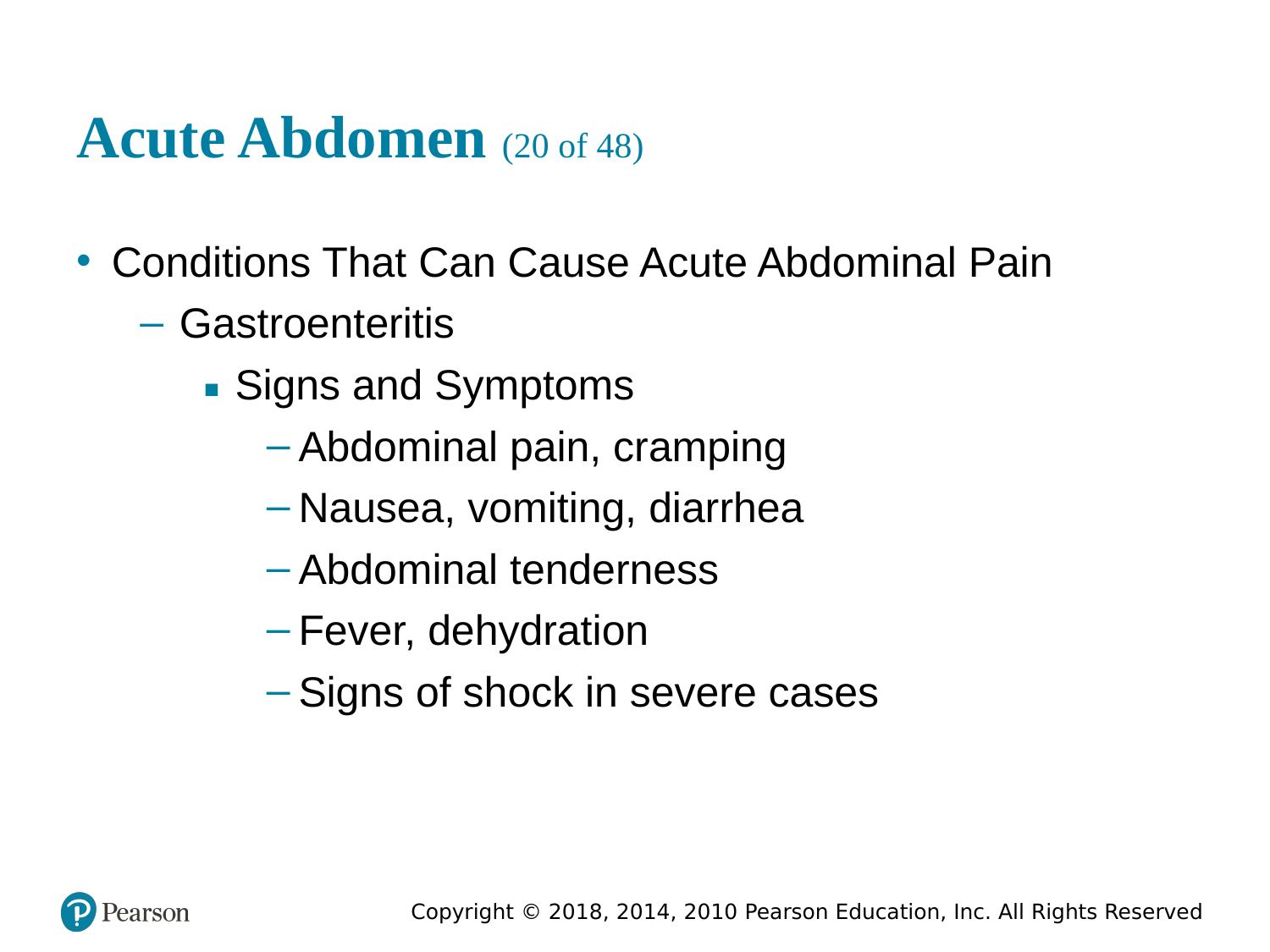

# Acute Abdomen (20 of 48)
Conditions That Can Cause Acute Abdominal Pain
Gastroenteritis
Signs and Symptoms
Abdominal pain, cramping
Nausea, vomiting, diarrhea
Abdominal tenderness
Fever, dehydration
Signs of shock in severe cases